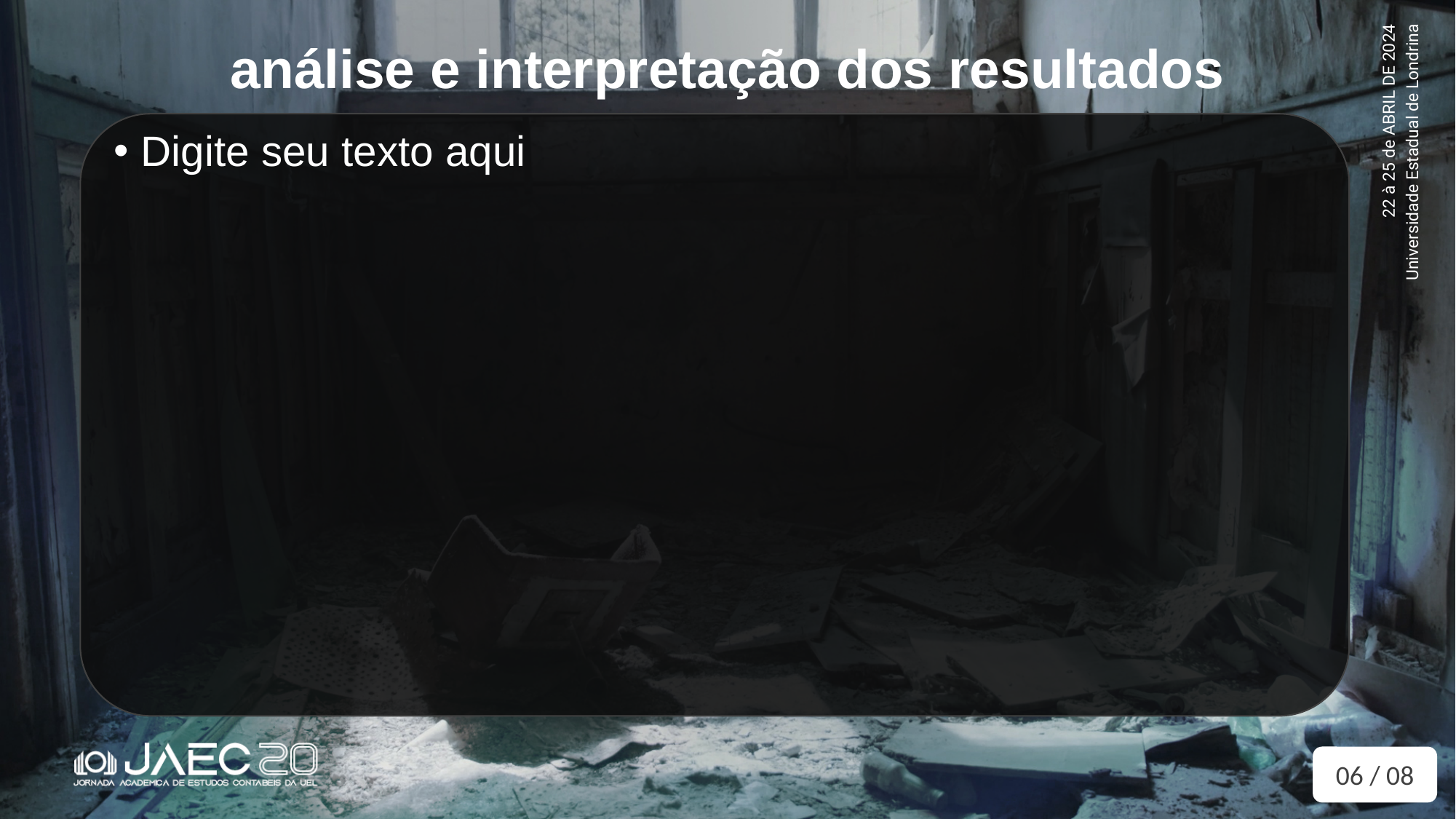

análise e interpretação dos resultados
Digite seu texto aqui

06 / 08